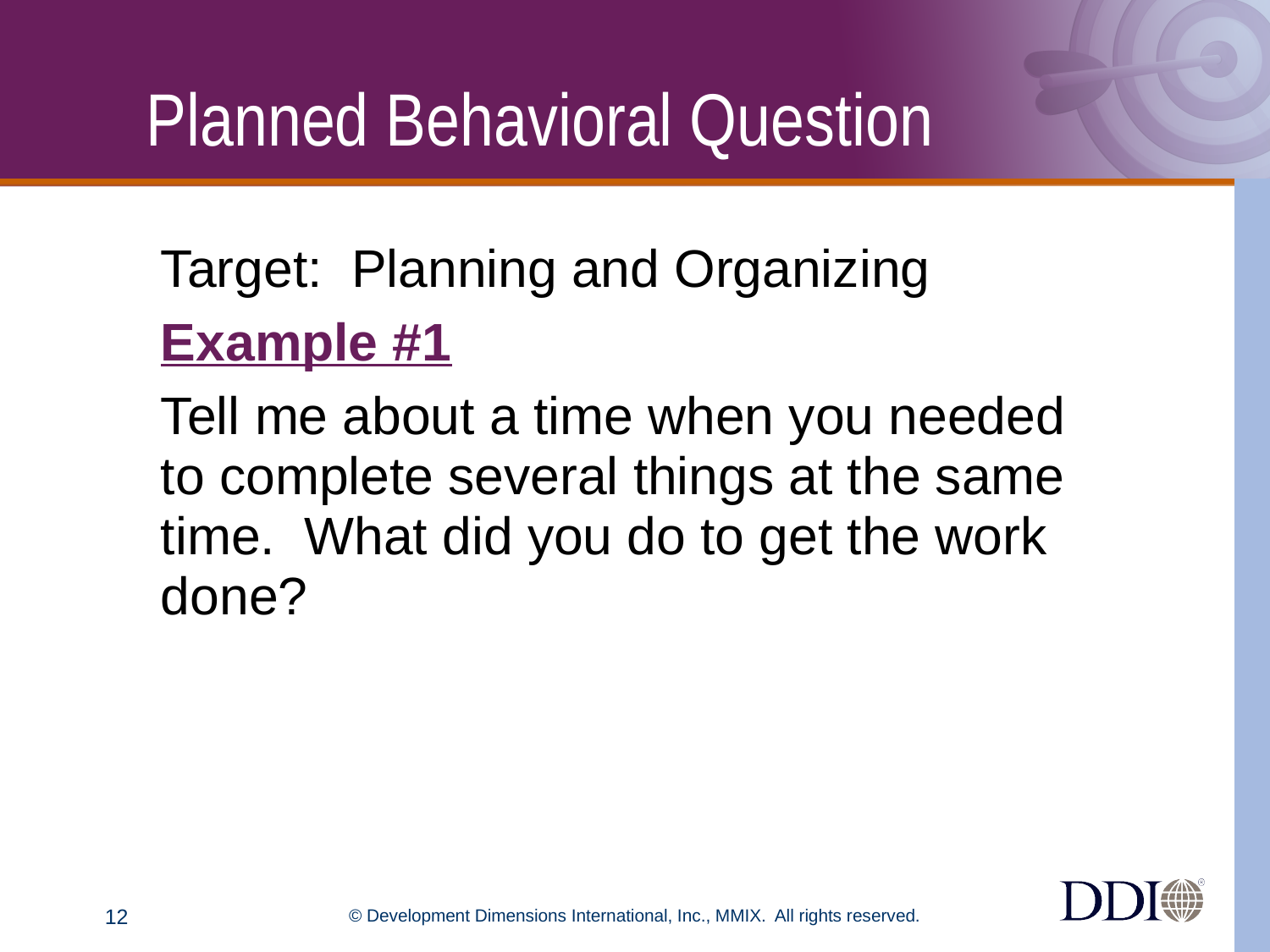

# Planned Behavioral Question
Target:  Planning and Organizing
Example #1
Tell me about a time when you needed to complete several things at the same time.  What did you do to get the work done?